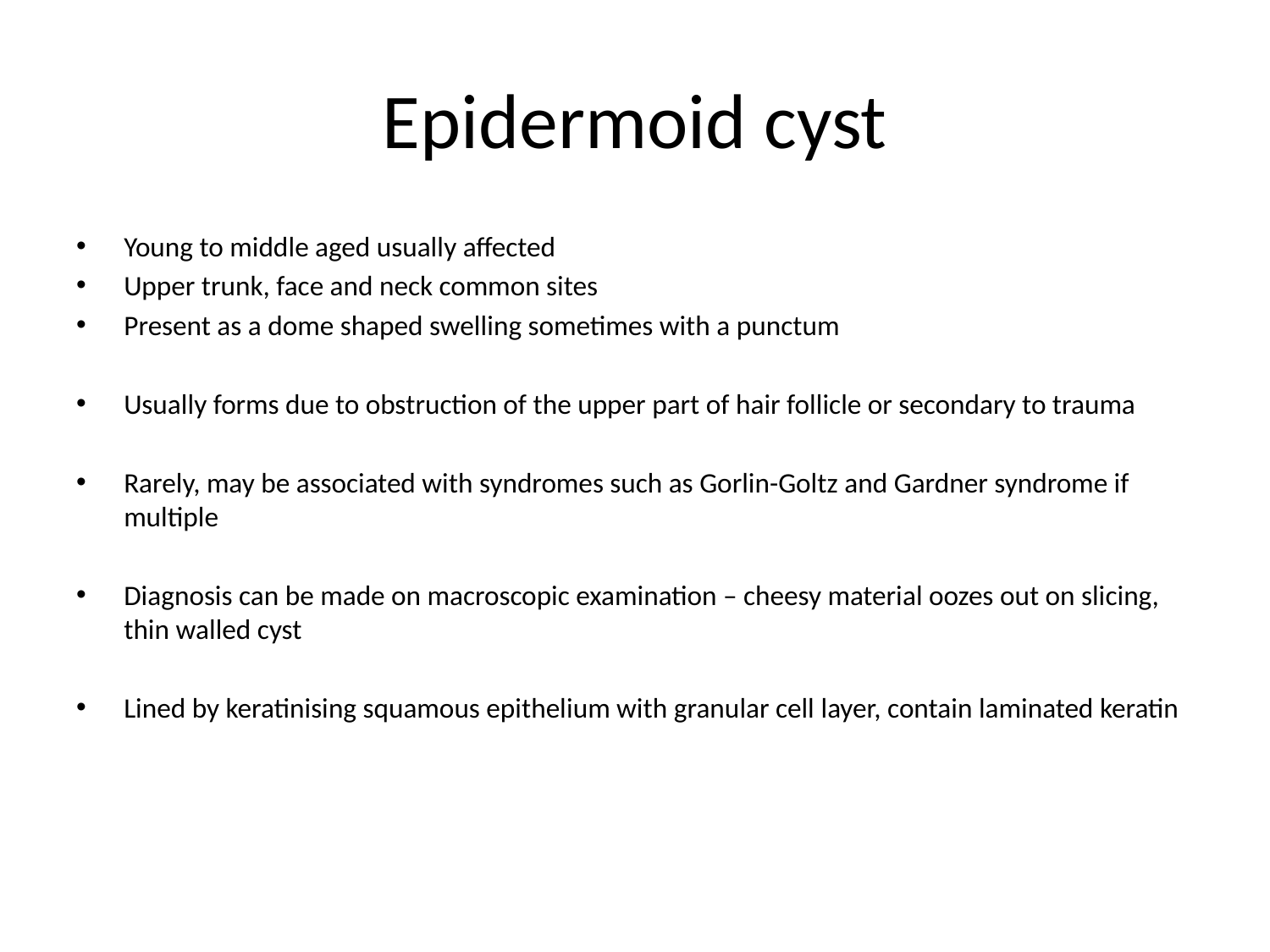

# Epidermoid cyst
Young to middle aged usually affected
Upper trunk, face and neck common sites
Present as a dome shaped swelling sometimes with a punctum

Usually forms due to obstruction of the upper part of hair follicle or secondary to trauma

Rarely, may be associated with syndromes such as Gorlin-Goltz and Gardner syndrome if multiple

Diagnosis can be made on macroscopic examination – cheesy material oozes out on slicing, thin walled cyst

Lined by keratinising squamous epithelium with granular cell layer, contain laminated keratin